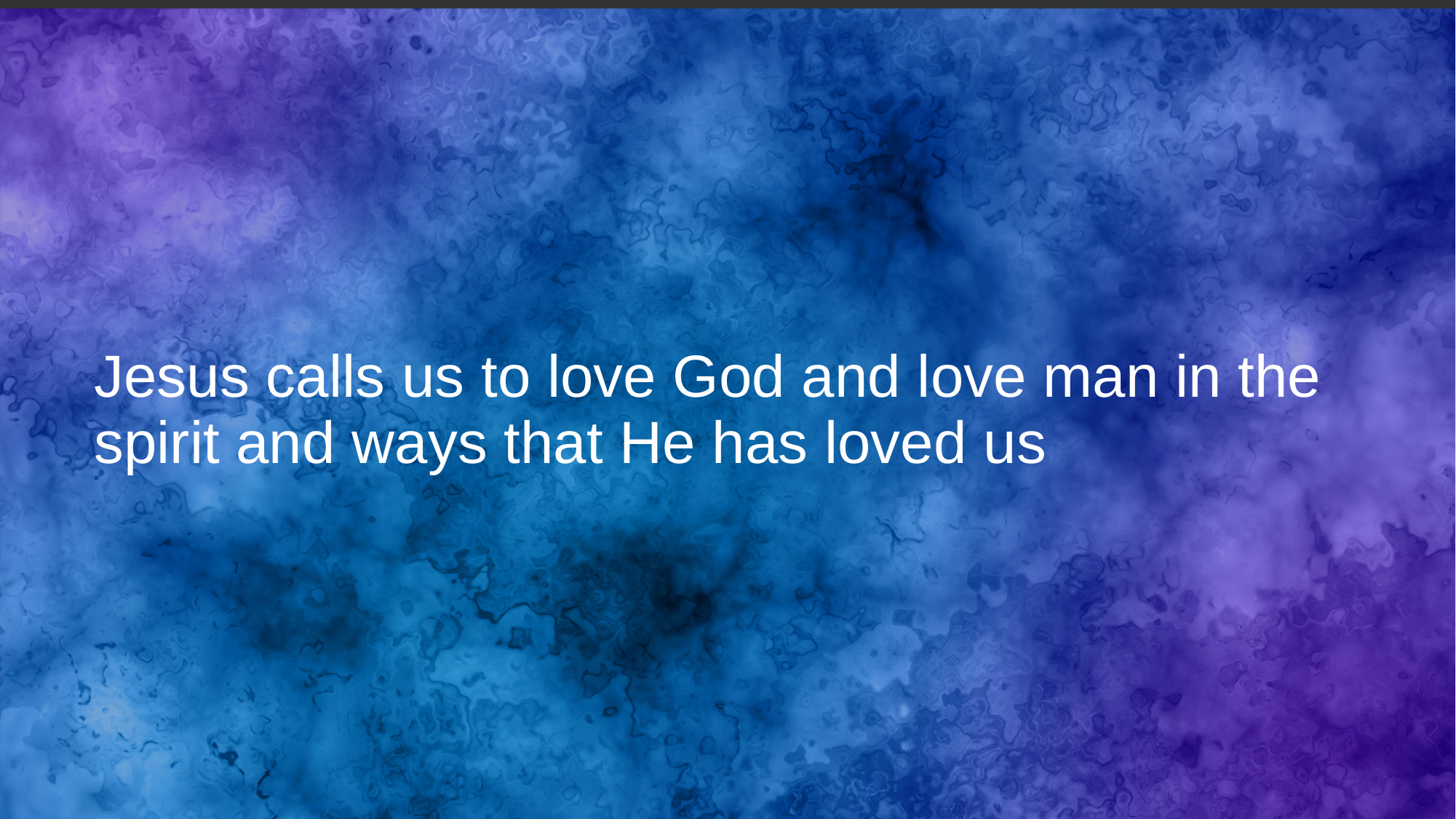

# Jesus calls us to love God and love man in the spirit and ways that He has loved us